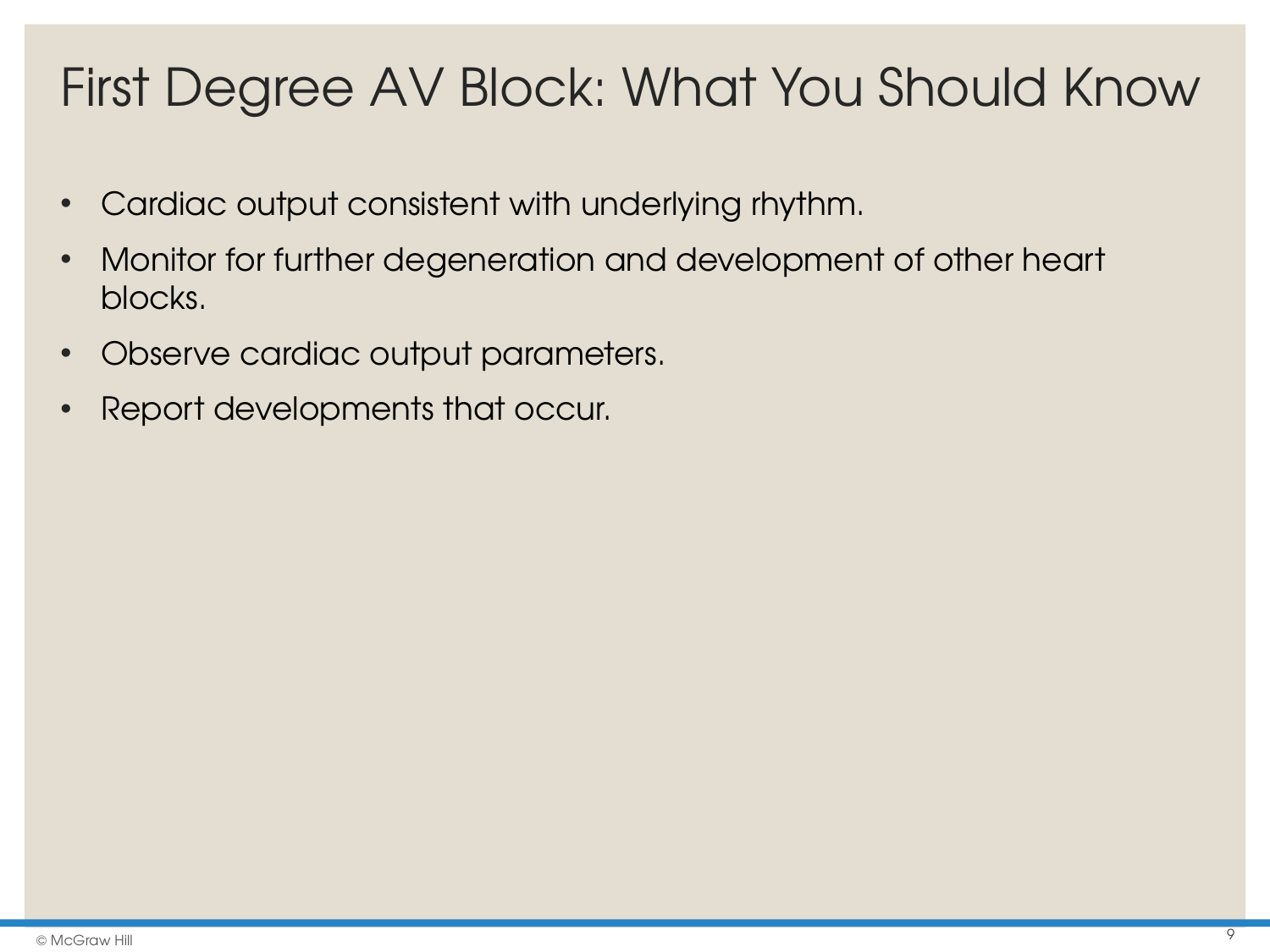

# First Degree A V Block: What You Should Know
Cardiac output consistent with underlying rhythm.
Monitor for further degeneration and development of other heart blocks.
Observe cardiac output parameters.
Report developments that occur.
9